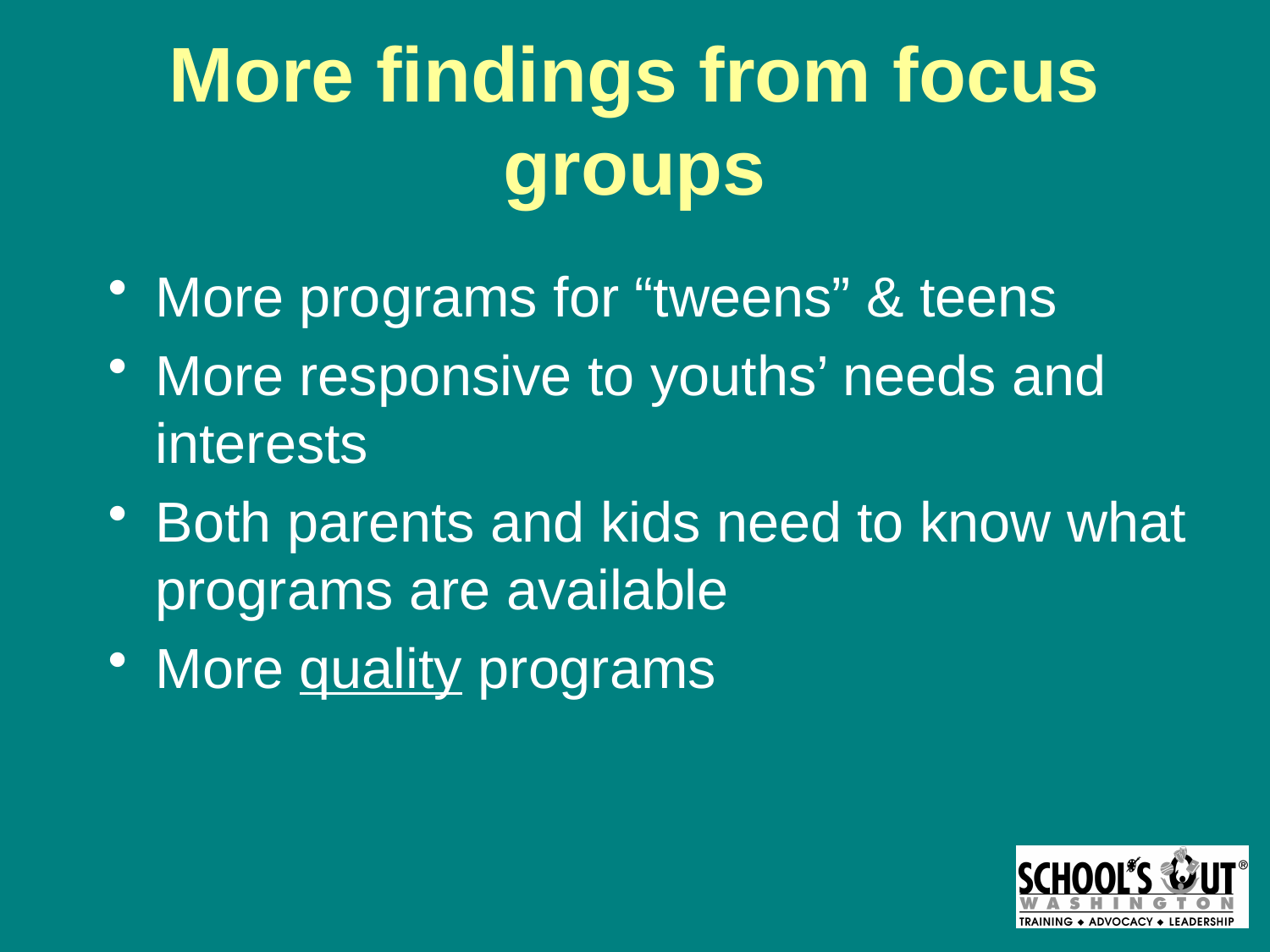

# More findings from focus groups
More programs for “tweens” & teens
More responsive to youths’ needs and interests
Both parents and kids need to know what programs are available
More quality programs